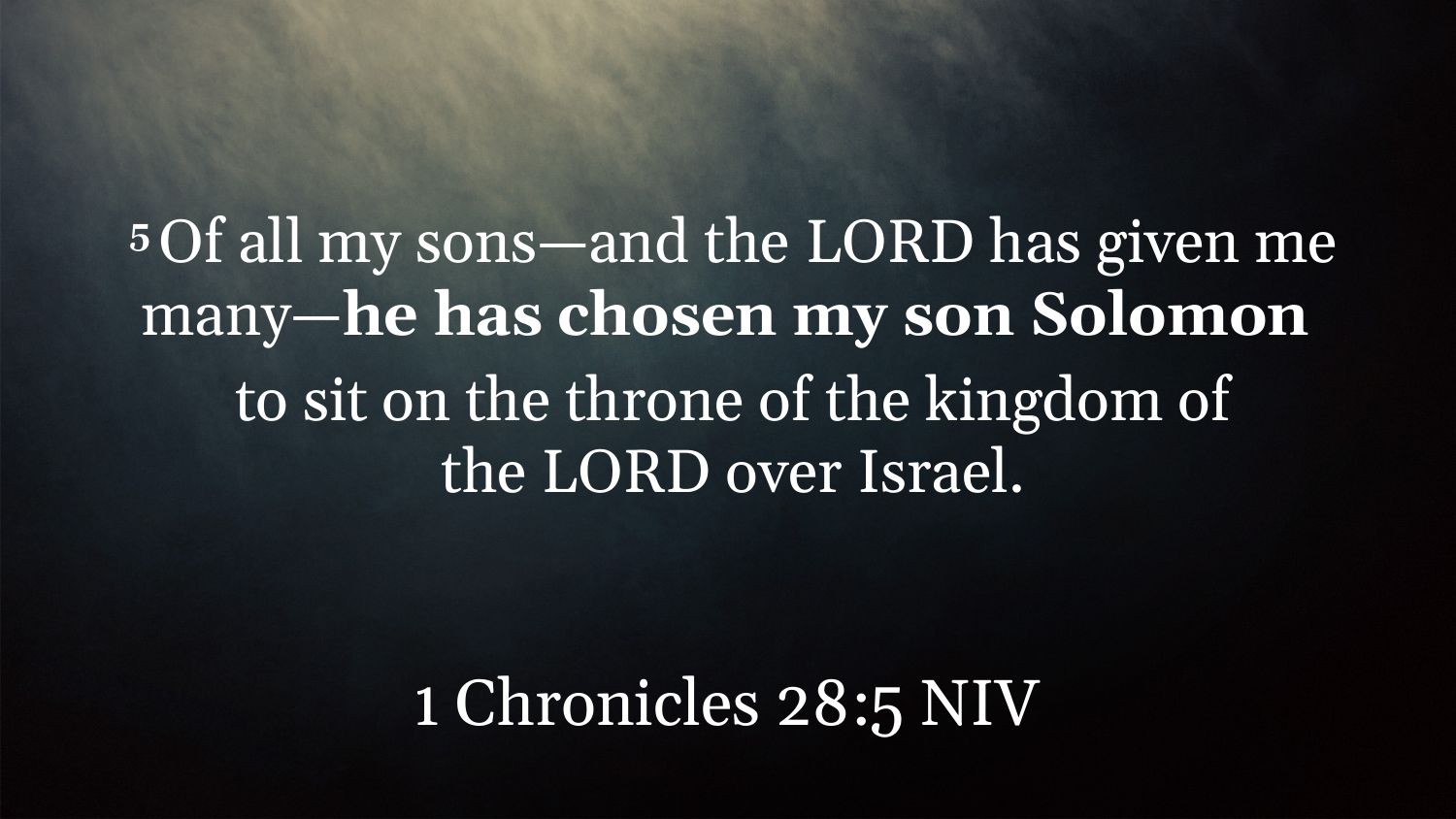

5 Of all my sons—and the Lord has given me many—he has chosen my son Solomon
to sit on the throne of the kingdom of the Lord over Israel.
1 Chronicles 28:5 NIV